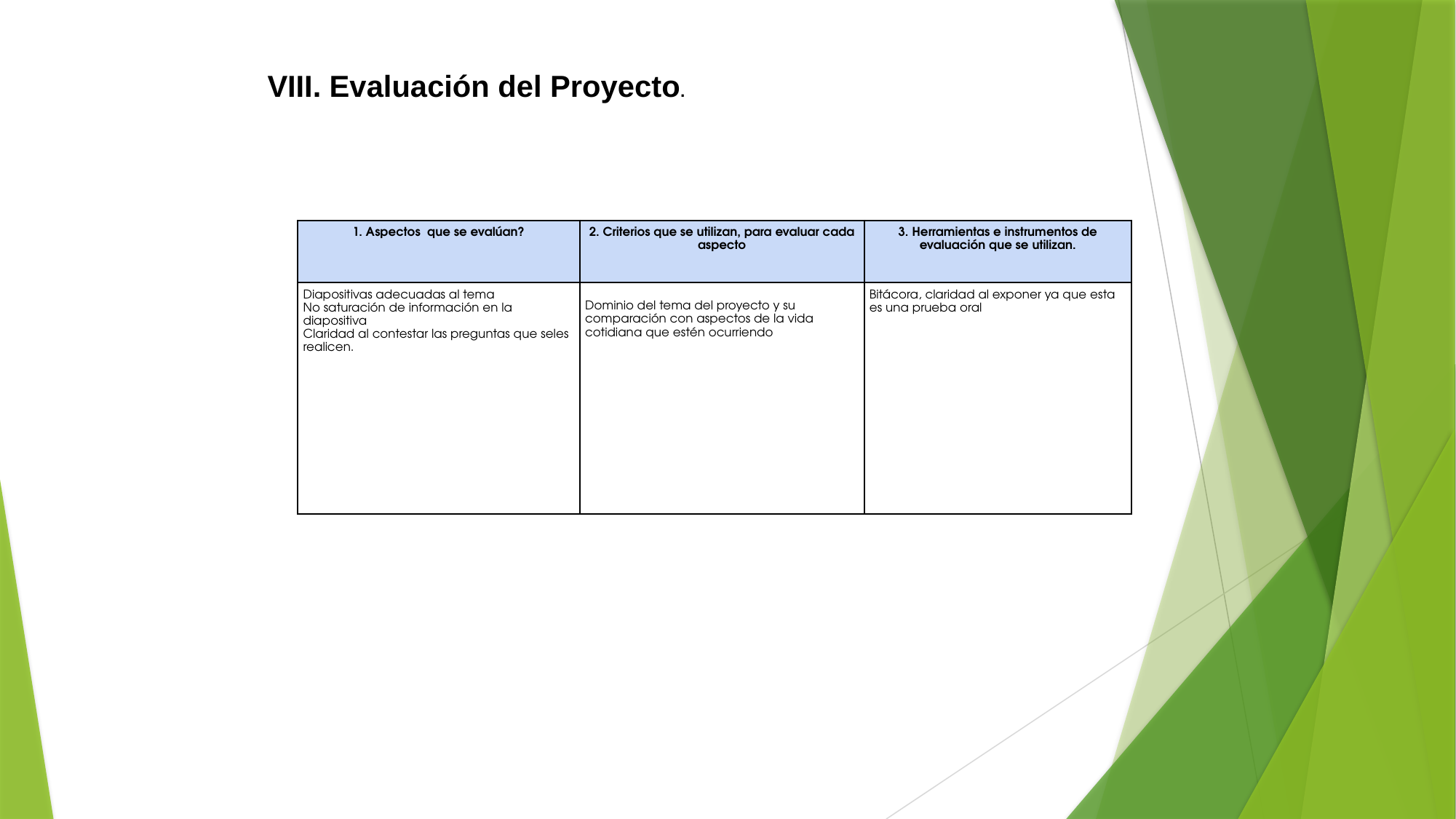

VIII. Evaluación del Proyecto.

| 1. Aspectos que se evalúan? | 2. Criterios que se utilizan, para evaluar cada aspecto | 3. Herramientas e instrumentos de evaluación que se utilizan. |
| --- | --- | --- |
| Diapositivas adecuadas al tema No saturación de información en la diapositiva Claridad al contestar las preguntas que seles realicen. | Dominio del tema del proyecto y su comparación con aspectos de la vida cotidiana que estén ocurriendo | Bitácora, claridad al exponer ya que esta es una prueba oral |